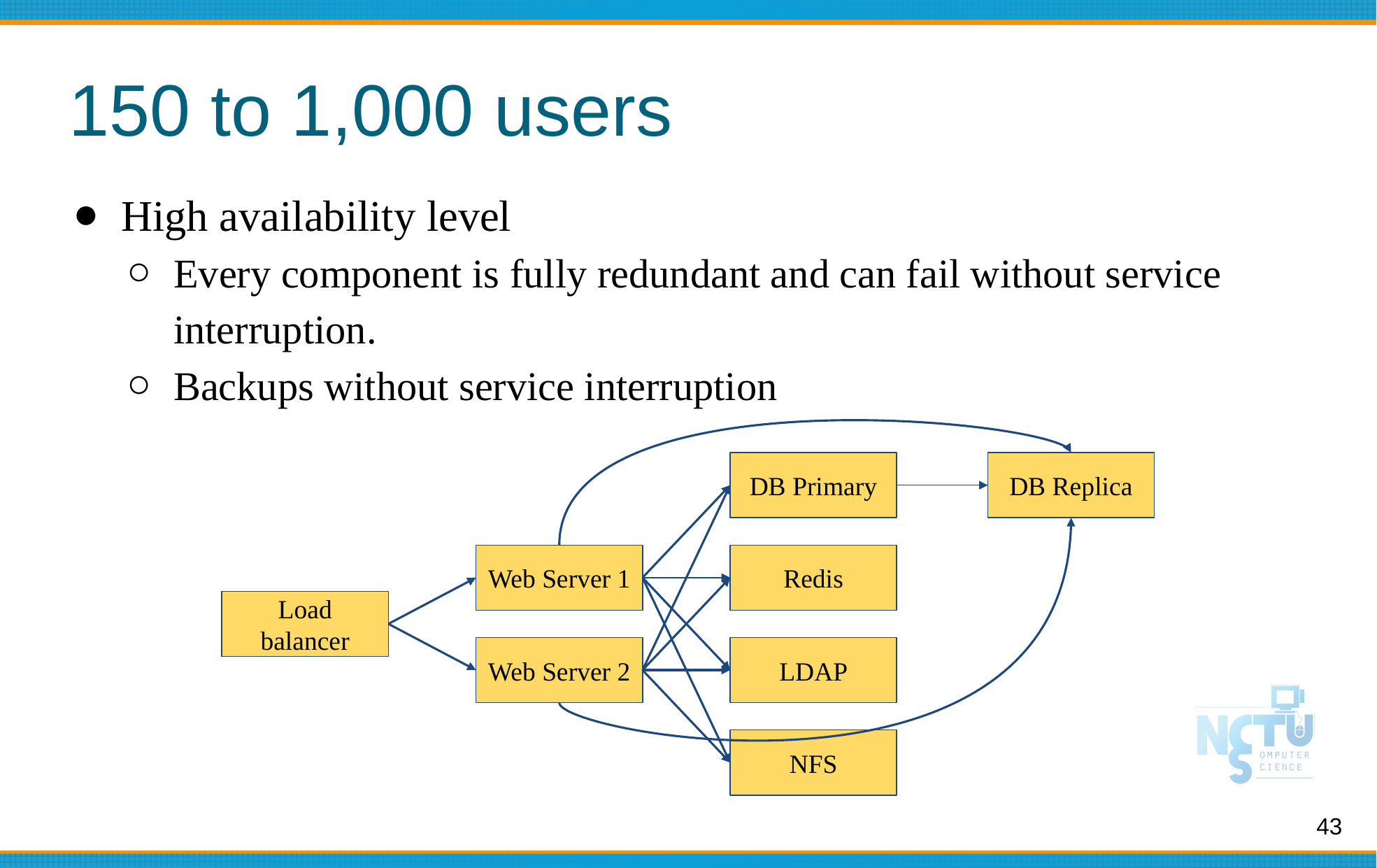

# 150 to 1,000 users
High availability level
Every component is fully redundant and can fail without service interruption.
Backups without service interruption

DB Primary
DB Replica
Web Server 1
Redis
Load balancer
Web Server 2
LDAP
NFS
43